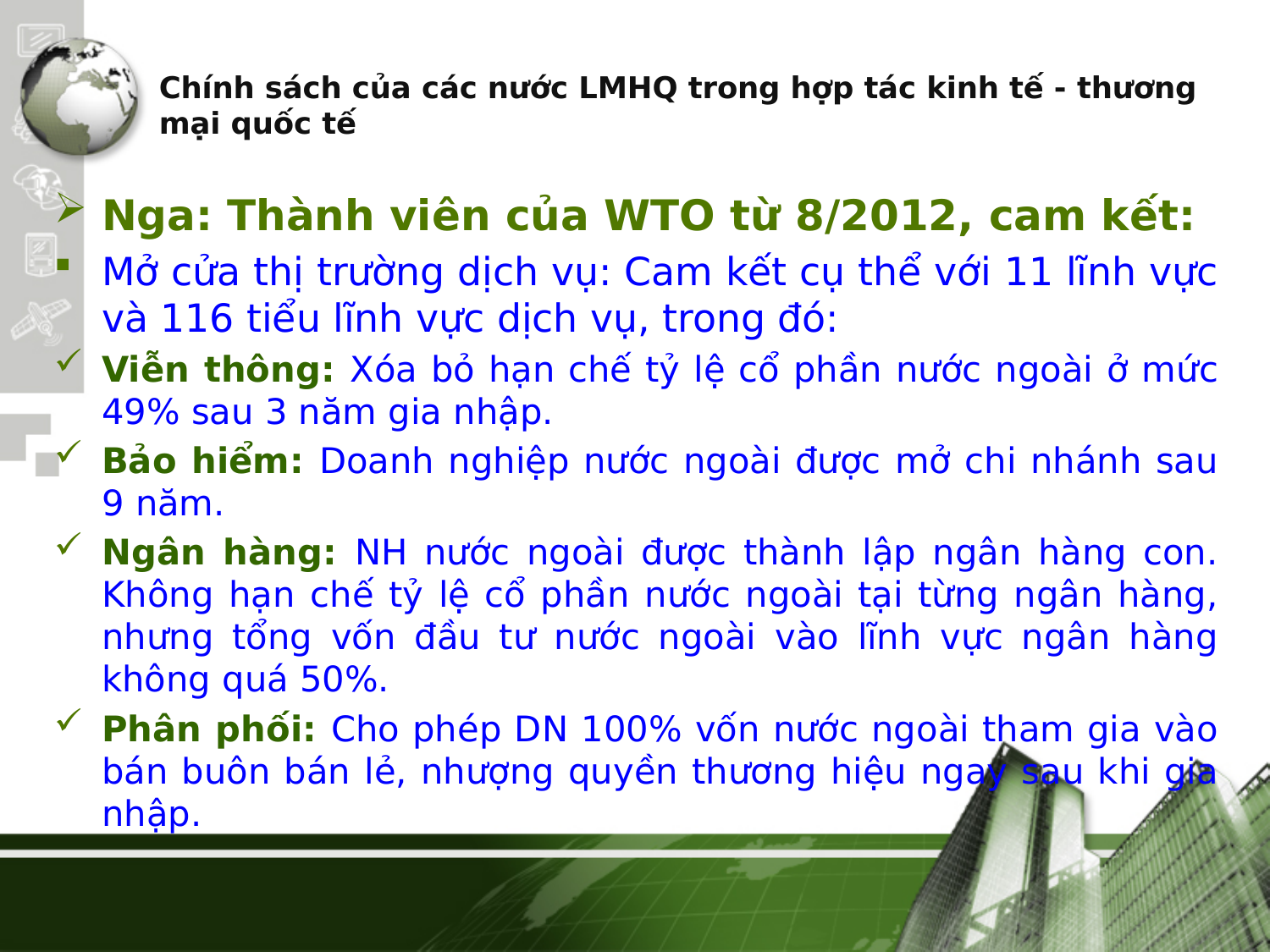

# Chính sách của các nước LMHQ trong hợp tác kinh tế - thương mại quốc tế
Nga: Thành viên của WTO từ 8/2012, cam kết:
Mở cửa thị trường dịch vụ: Cam kết cụ thể với 11 lĩnh vực và 116 tiểu lĩnh vực dịch vụ, trong đó:
Viễn thông: Xóa bỏ hạn chế tỷ lệ cổ phần nước ngoài ở mức 49% sau 3 năm gia nhập.
Bảo hiểm: Doanh nghiệp nước ngoài được mở chi nhánh sau 9 năm.
Ngân hàng: NH nước ngoài được thành lập ngân hàng con. Không hạn chế tỷ lệ cổ phần nước ngoài tại từng ngân hàng, nhưng tổng vốn đầu tư nước ngoài vào lĩnh vực ngân hàng không quá 50%.
Phân phối: Cho phép DN 100% vốn nước ngoài tham gia vào bán buôn bán lẻ, nhượng quyền thương hiệu ngay sau khi gia nhập.